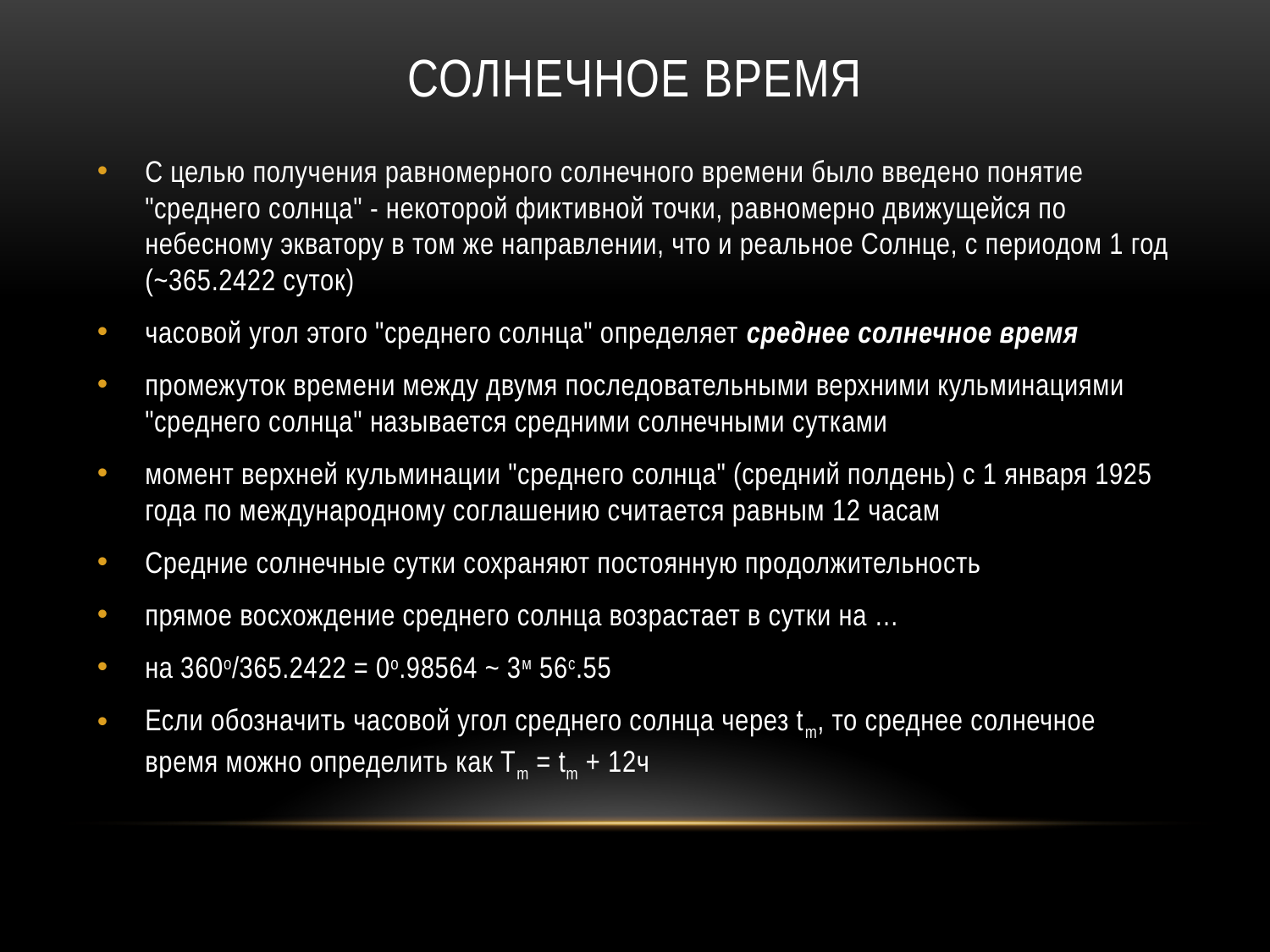

# Солнечное время
С целью получения равномерного солнечного времени было введено понятие "среднего солнца" - некоторой фиктивной точки, равномерно движущейся по небесному экватору в том же направлении, что и реальное Солнце, с периодом 1 год (~365.2422 суток)
часовой угол этого "среднего солнца" определяет среднее солнечное время
промежуток времени между двумя последовательными верхними кульминациями "среднего солнца" называется средними солнечными сутками
момент верхней кульминации "среднего солнца" (средний полдень) с 1 января 1925 года по международному соглашению считается равным 12 часам
Средние солнечные сутки сохраняют постоянную продолжительность
прямое восхождение среднего солнца возрастает в сутки на …
на 360o/365.2422 = 0o.98564 ~ 3м 56с.55
Если обозначить часовой угол среднего солнца через tm, то среднее солнечное время можно определить как Tm = tm + 12ч